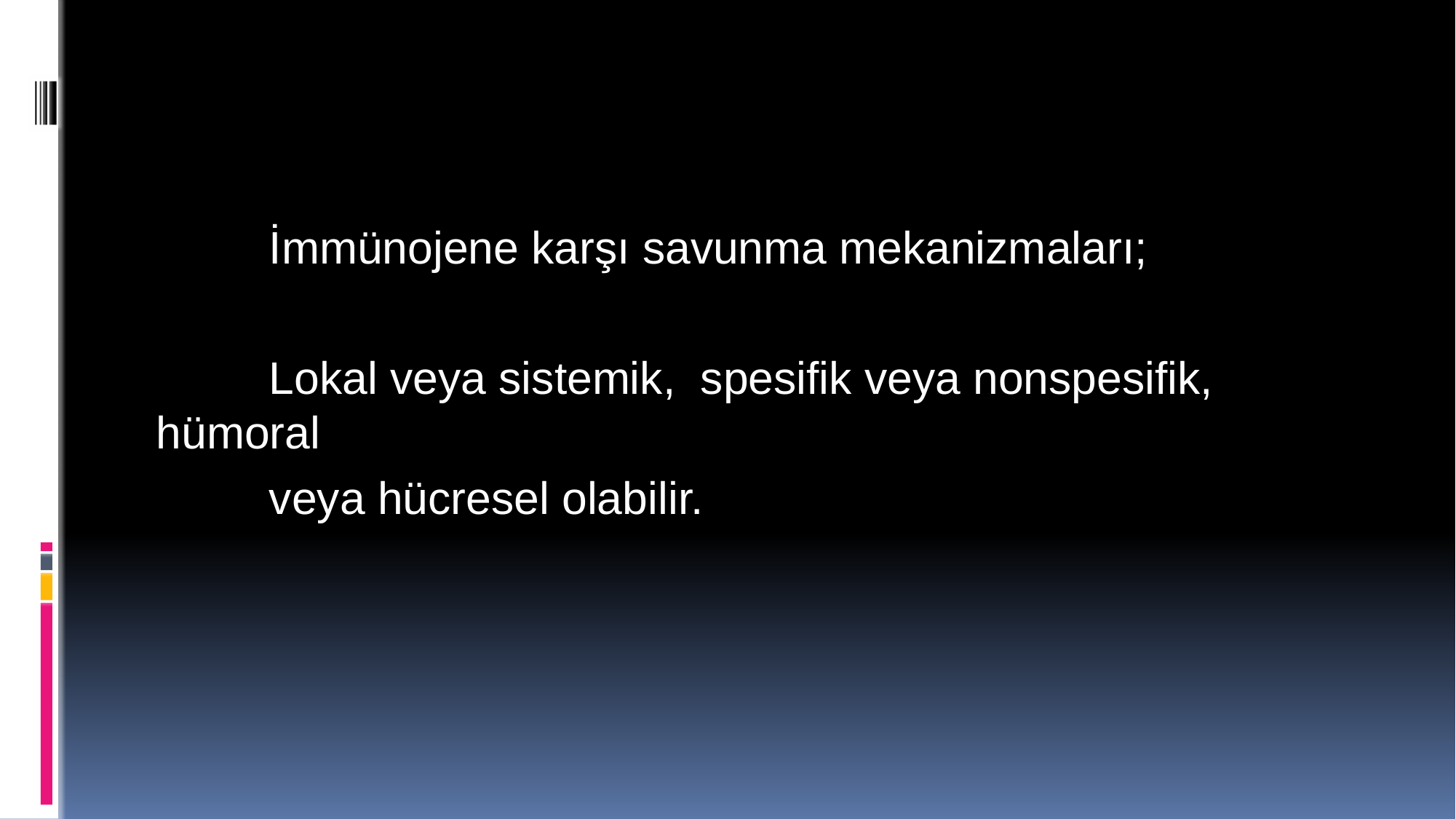

#
         İmmünojene karşı savunma mekanizmaları;

         Lokal veya sistemik,  spesifik veya nonspesifik,  hümoral
         veya hücresel olabilir.